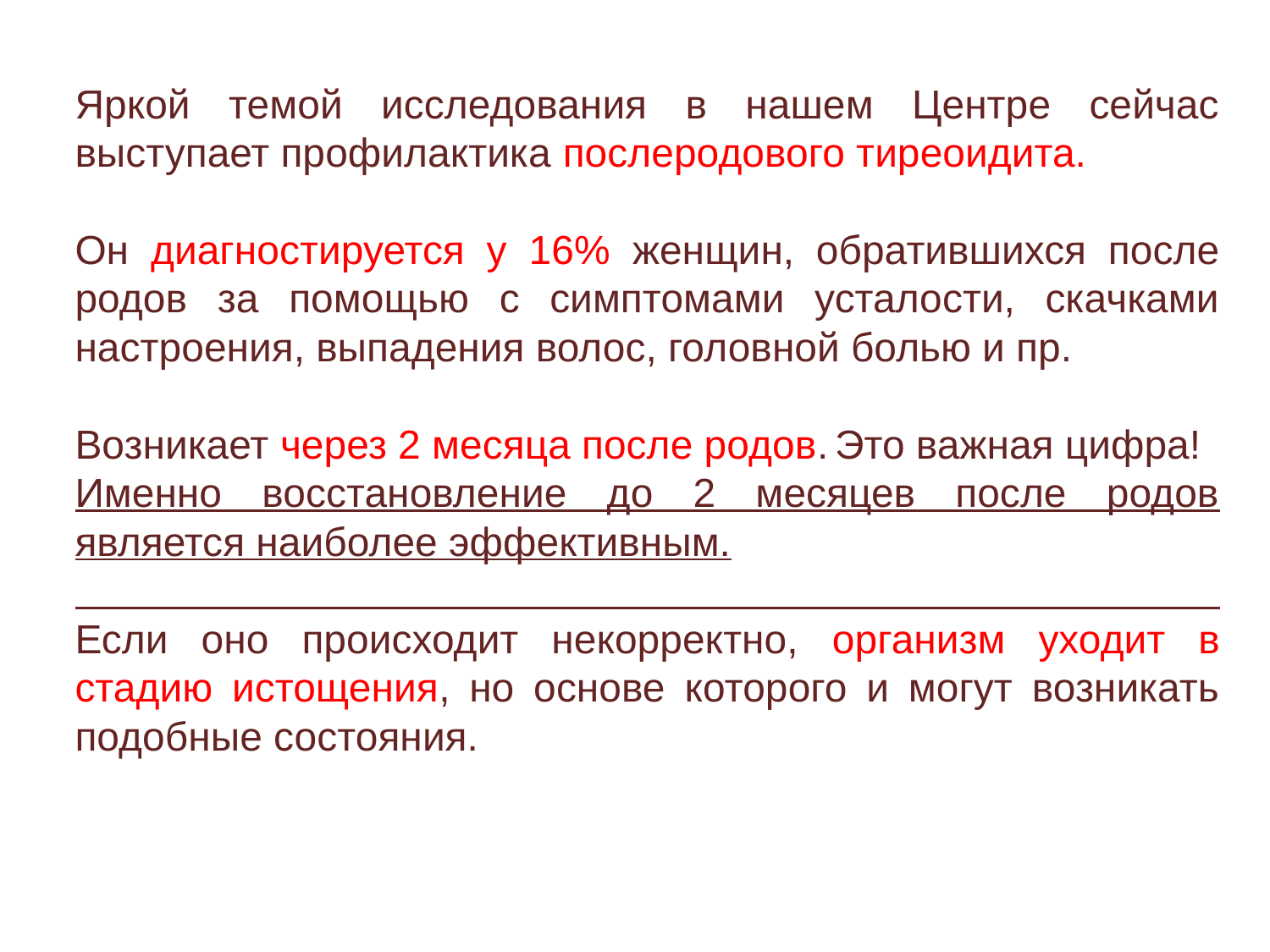

Яркой темой исследования в нашем Центре сейчас выступает профилактика послеродового тиреоидита.

Он диагностируется у 16% женщин, обратившихся после родов за помощью с симптомами усталости, скачками настроения, выпадения волос, головной болью и пр.
Возникает через 2 месяца после родов. Это важная цифра!
Именно восстановление до 2 месяцев после родов является наиболее эффективным.
Если оно происходит некорректно, организм уходит в стадию истощения, но основе которого и могут возникать подобные состояния.